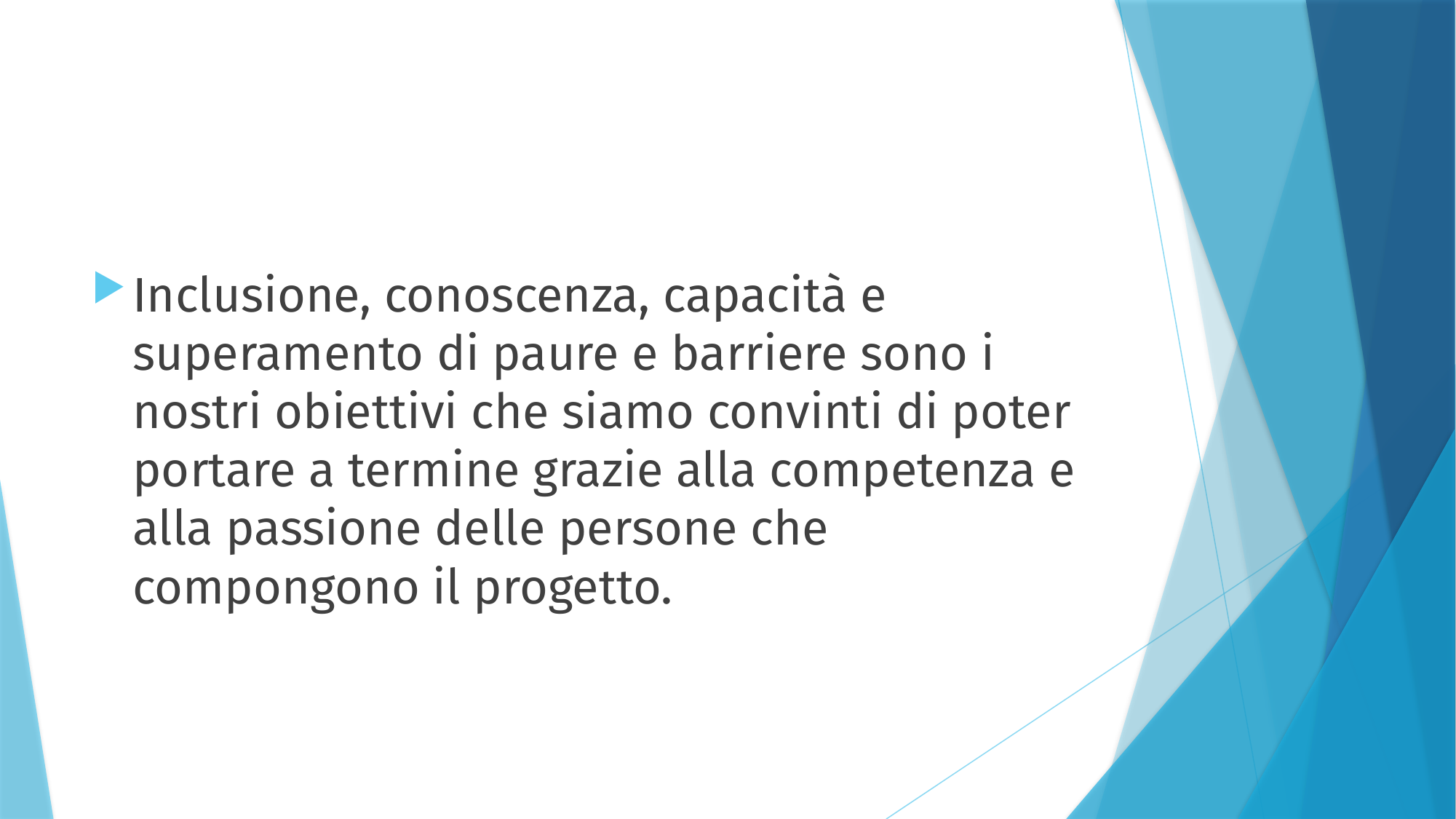

#
Inclusione, conoscenza, capacità e superamento di paure e barriere sono i nostri obiettivi che siamo convinti di poter portare a termine grazie alla competenza e alla passione delle persone che compongono il progetto.